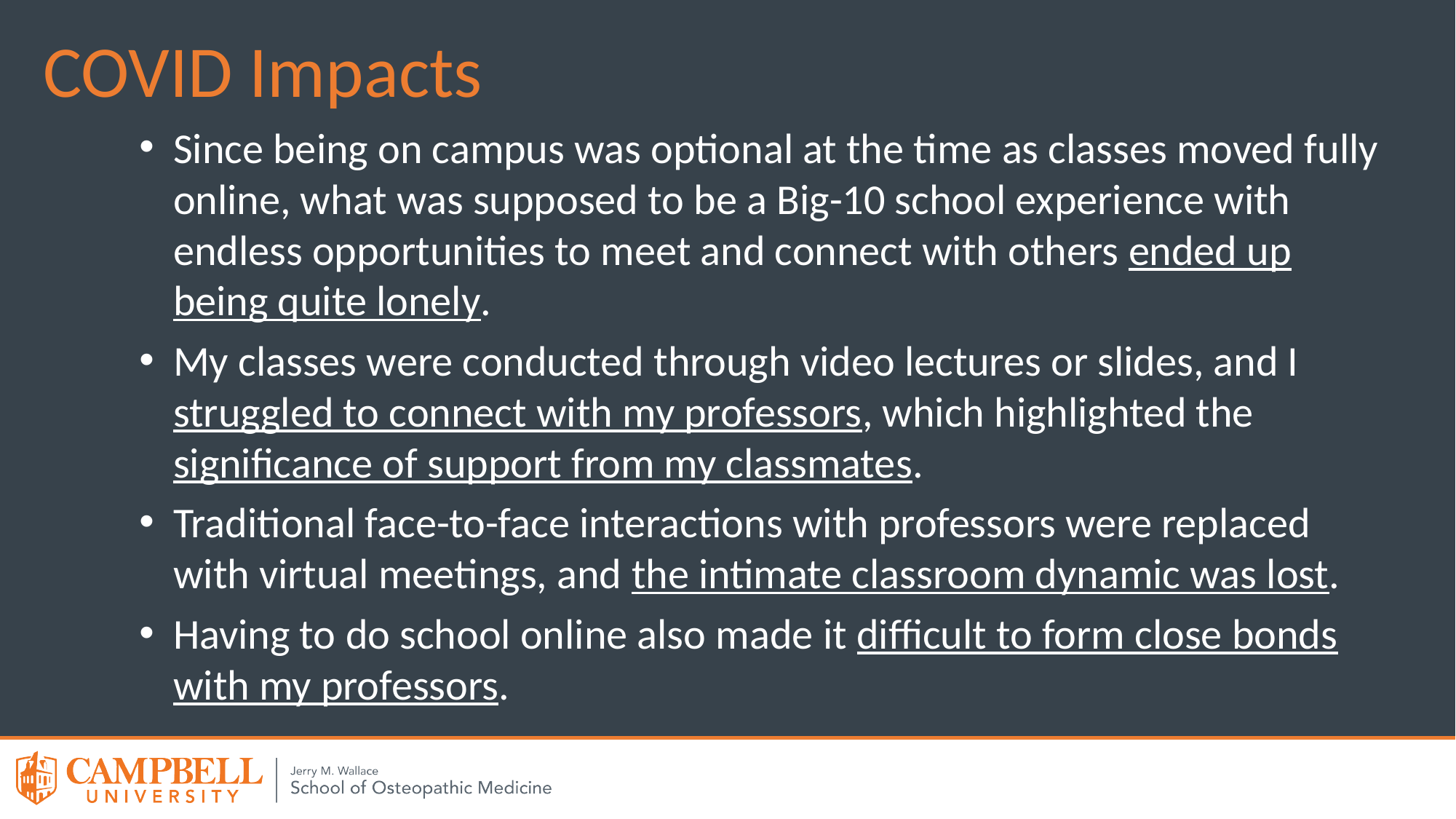

COVID Impacts
Since being on campus was optional at the time as classes moved fully online, what was supposed to be a Big-10 school experience with endless opportunities to meet and connect with others ended up being quite lonely.
My classes were conducted through video lectures or slides, and I struggled to connect with my professors, which highlighted the significance of support from my classmates.
Traditional face-to-face interactions with professors were replaced with virtual meetings, and the intimate classroom dynamic was lost.
Having to do school online also made it difficult to form close bonds with my professors.